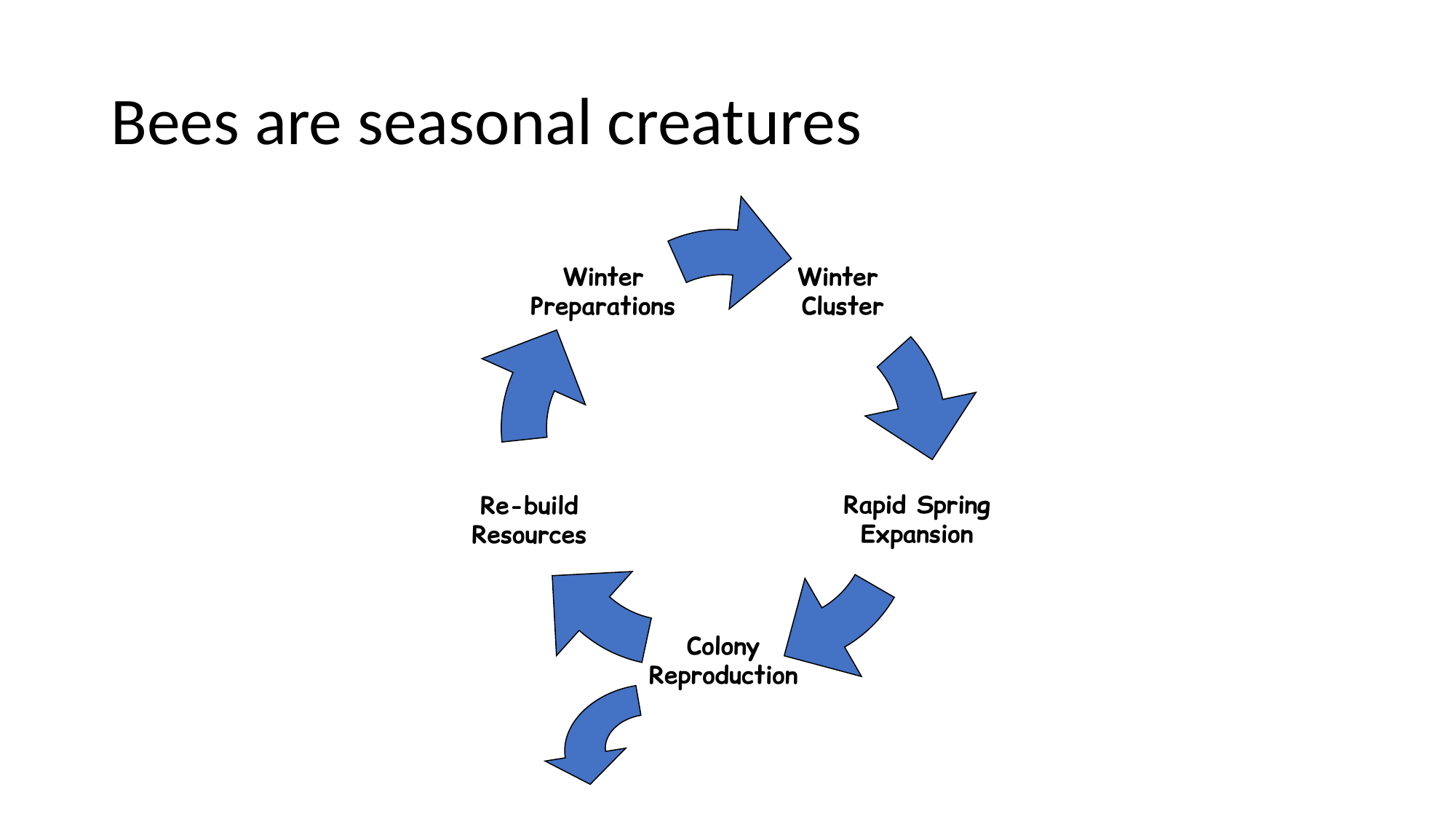

# Bees are seasonal creatures

Winter
Preparations
Winter
Cluster

Rapid Spring
Expansion
Re-build
Resources
Colony
Reproduction